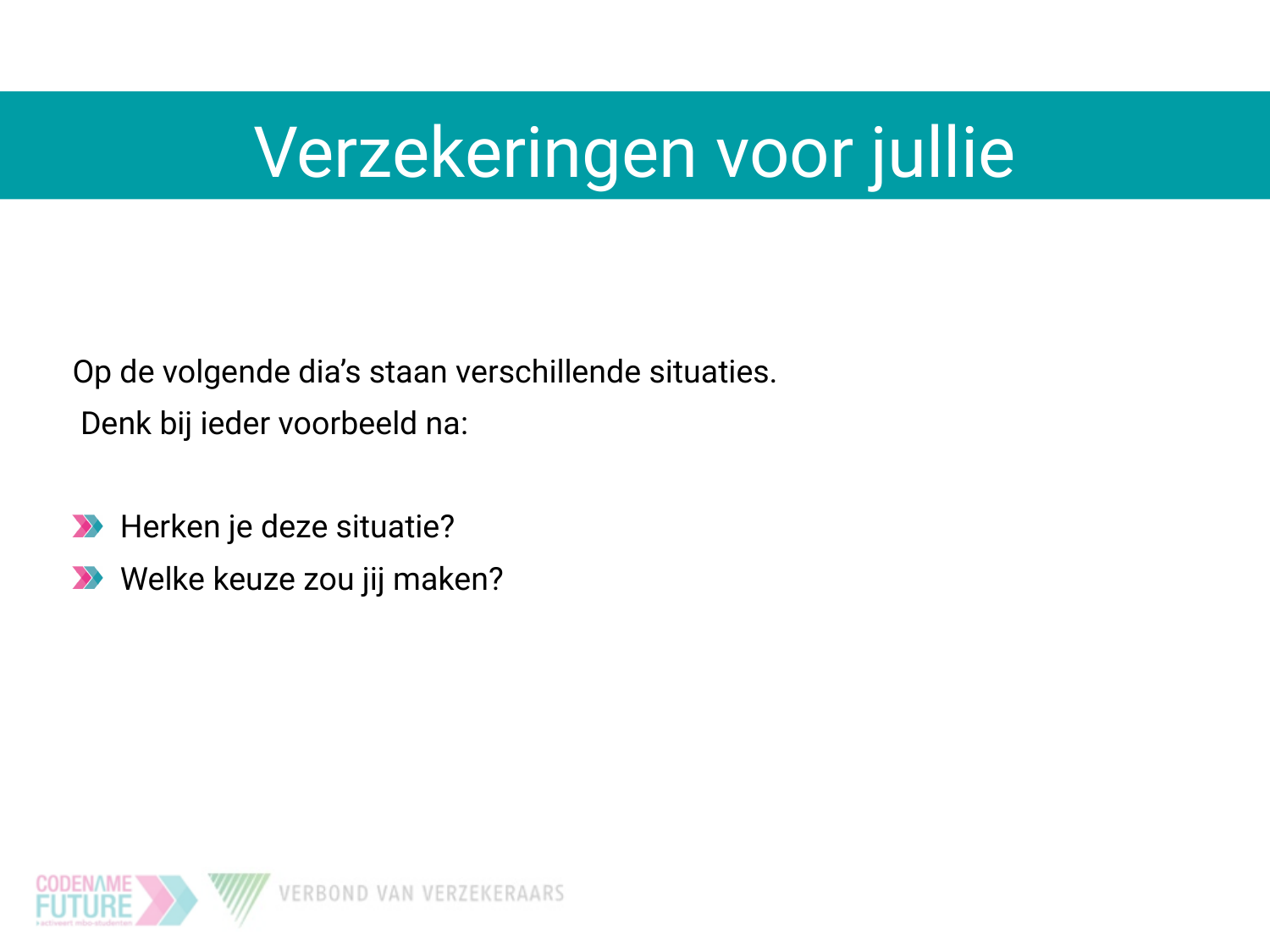

Verzekeringen voor jullie
Op de volgende dia’s staan verschillende situaties.
 Denk bij ieder voorbeeld na:

Herken je deze situatie?
Welke keuze zou jij maken?